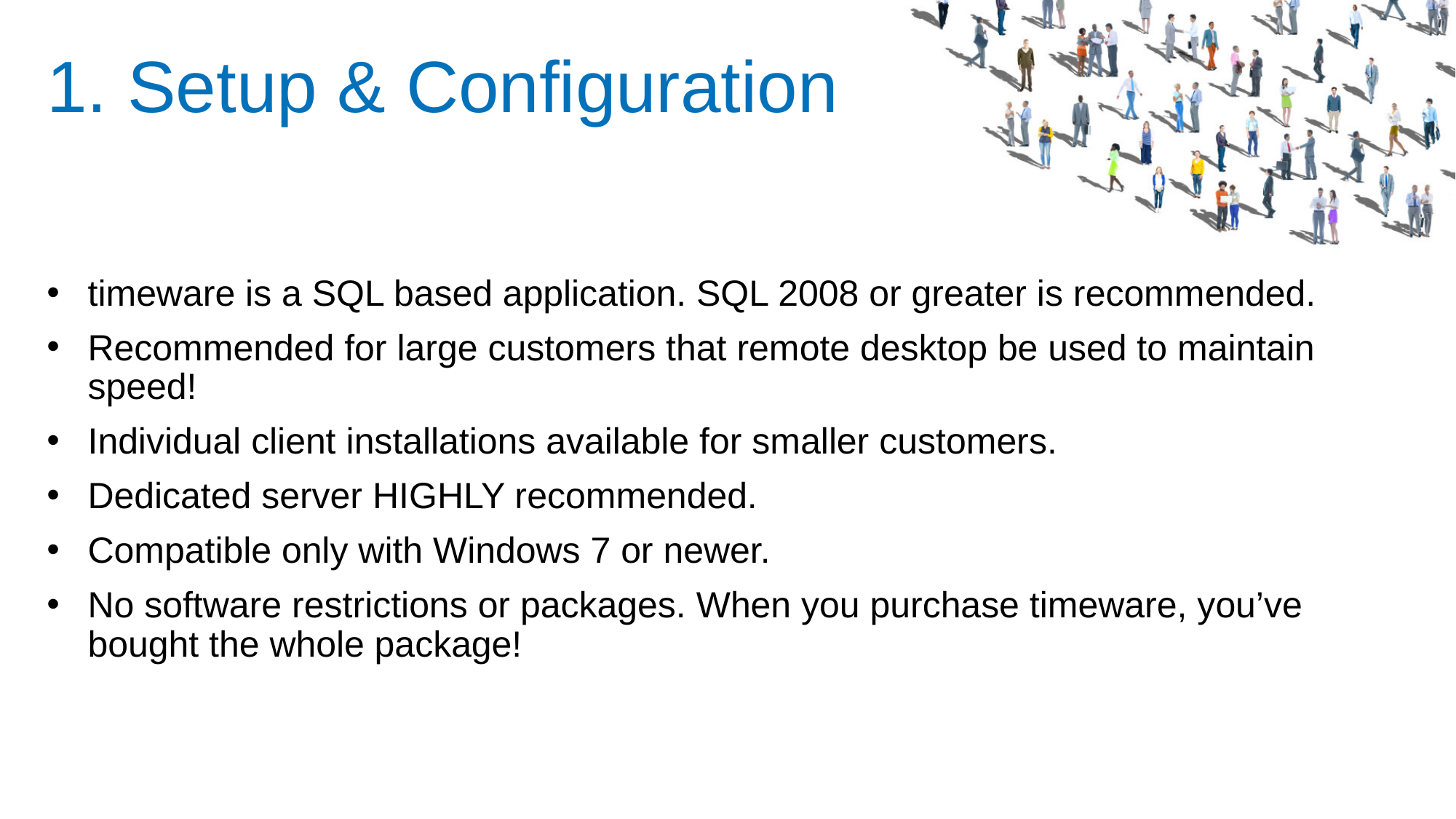

# 1. Setup & Configuration
timeware is a SQL based application. SQL 2008 or greater is recommended.
Recommended for large customers that remote desktop be used to maintain speed!
Individual client installations available for smaller customers.
Dedicated server HIGHLY recommended.
Compatible only with Windows 7 or newer.
No software restrictions or packages. When you purchase timeware, you’ve bought the whole package!